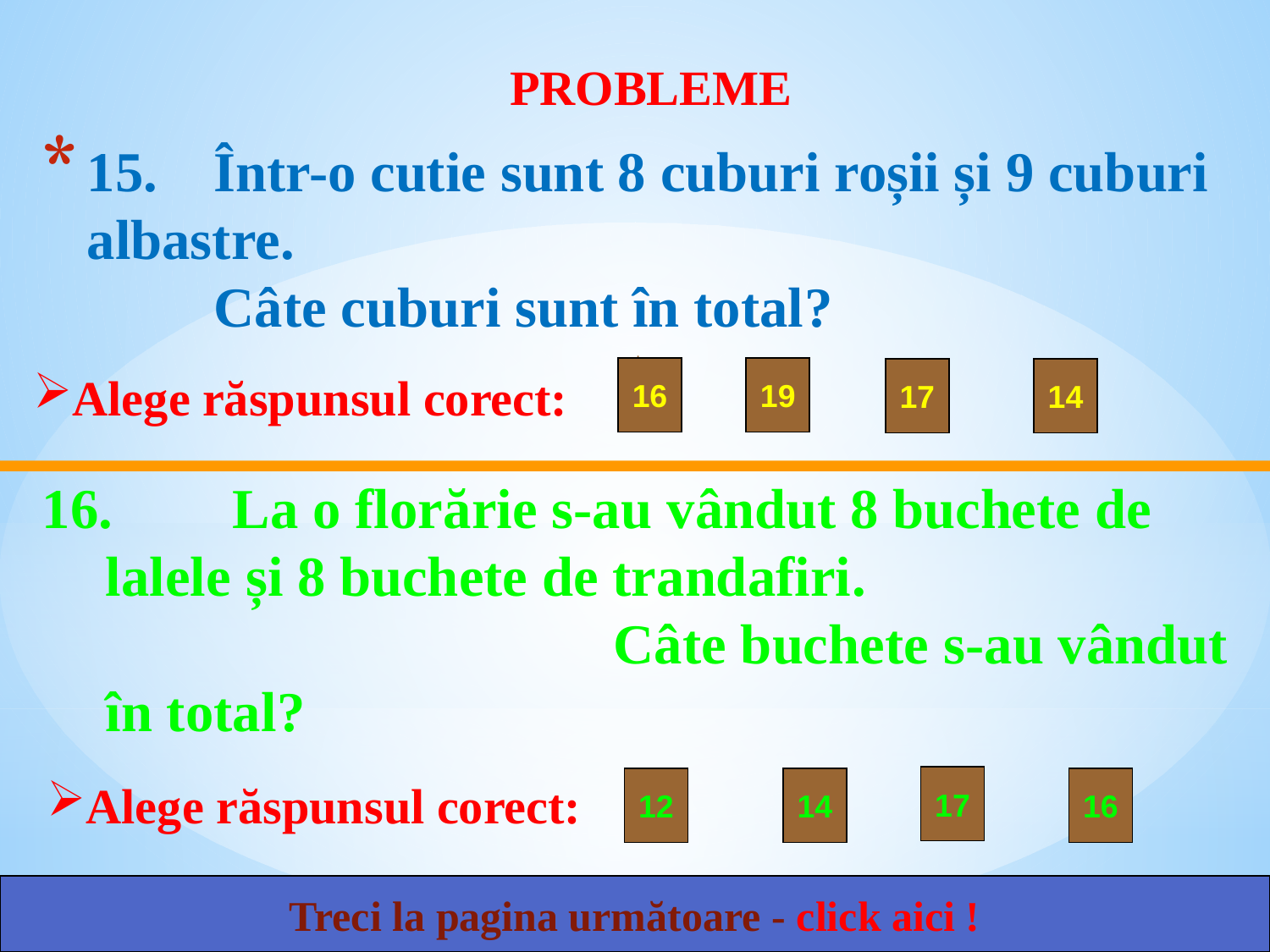

PROBLEME
# 15. 	Într-o cutie sunt 8 cuburi roșii și 9 cuburi albastre. Câte cuburi sunt în total?
.
19
16
17
14
Alege răspunsul corect:

16.	La o florărie s-au vândut 8 buchete de lalele și 8 buchete de trandafiri.                                                            	Câte buchete s-au vândut în total?

17
Alege răspunsul corect:
12
14
16
Treci la pagina următoare - click aici !